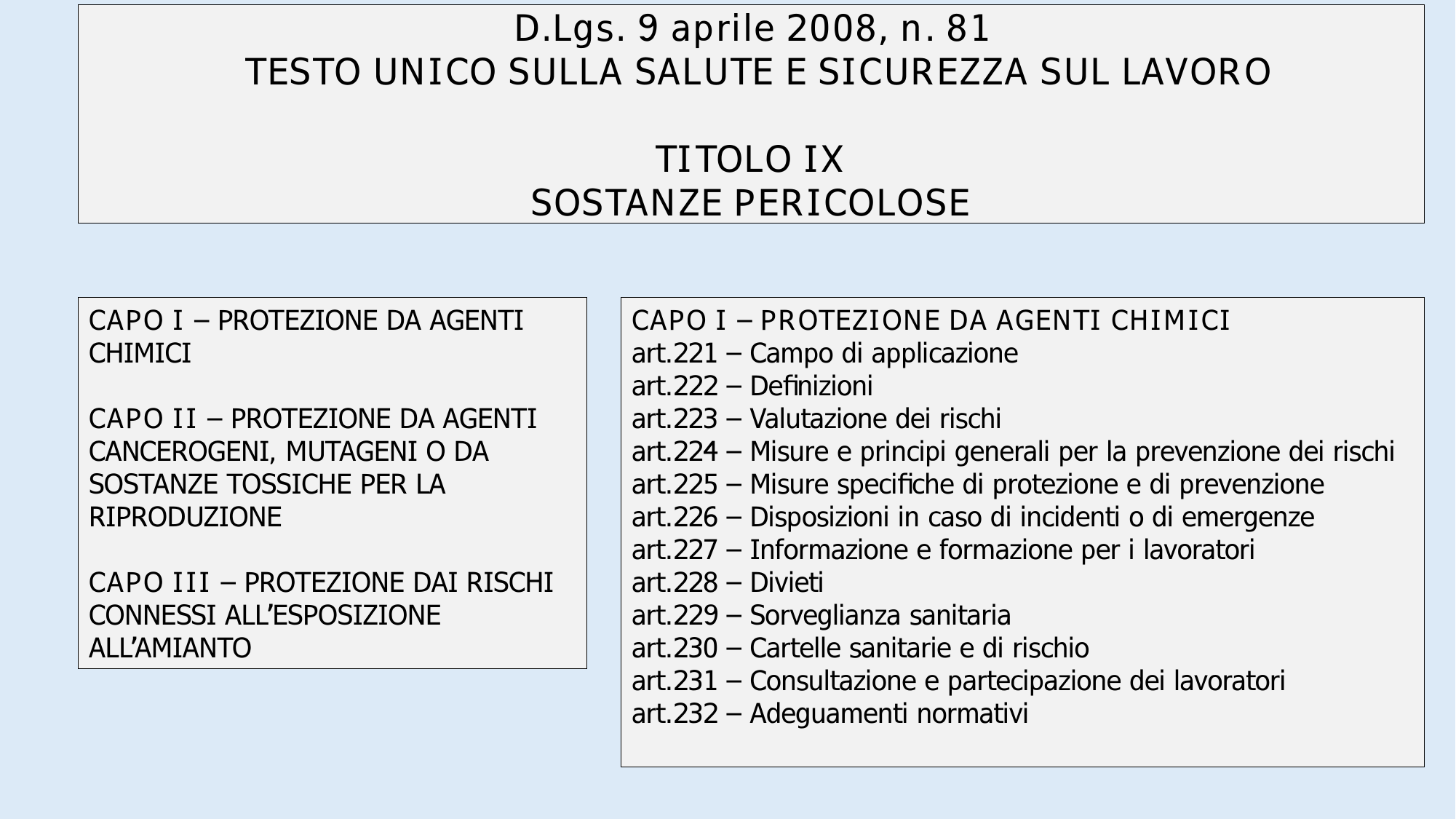

D.Lgs. 9 aprile 2008, n. 81
TESTO UNICO SULLA SALUTE E SICUREZZA SUL LAVORO

TITOLO IX
SOSTANZE PERICOLOSE
CAPO I – PROTEZIONE DA AGENTI CHIMICI

CAPO II – PROTEZIONE DA AGENTI CANCEROGENI, MUTAGENI O DA SOSTANZE TOSSICHE PER LA RIPRODUZIONE

CAPO III – PROTEZIONE DAI RISCHI CONNESSI ALL’ESPOSIZIONE ALL’AMIANTO
CAPO I – PROTEZIONE DA AGENTI CHIMICI
art.221 – Campo di applicazione
art.222 – Definizioni
art.223 – Valutazione dei rischi
art.224 – Misure e principi generali per la prevenzione dei rischi
art.225 – Misure specifiche di protezione e di prevenzione
art.226 – Disposizioni in caso di incidenti o di emergenze
art.227 – Informazione e formazione per i lavoratori
art.228 – Divieti
art.229 – Sorveglianza sanitaria
art.230 – Cartelle sanitarie e di rischio
art.231 – Consultazione e partecipazione dei lavoratori
art.232 – Adeguamenti normativi